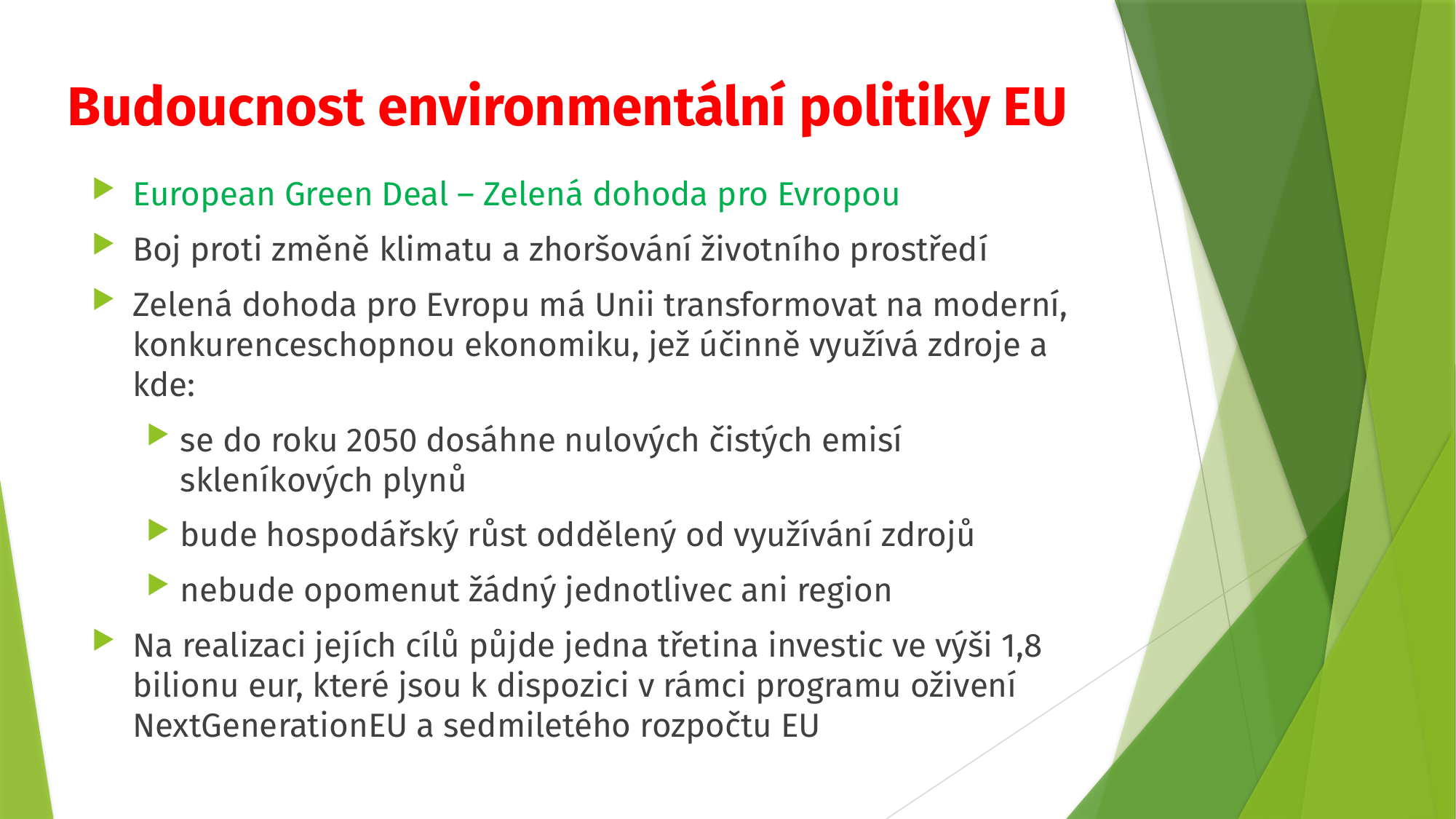

# Budoucnost environmentální politiky EU
European Green Deal – Zelená dohoda pro Evropou
Boj proti změně klimatu a zhoršování životního prostředí
Zelená dohoda pro Evropu má Unii transformovat na moderní, konkurenceschopnou ekonomiku, jež účinně využívá zdroje a kde:
se do roku 2050 dosáhne nulových čistých emisí skleníkových plynů
bude hospodářský růst oddělený od využívání zdrojů
nebude opomenut žádný jednotlivec ani region
Na realizaci jejích cílů půjde jedna třetina investic ve výši 1,8 bilionu eur, které jsou k dispozici v rámci programu oživení NextGenerationEU a sedmiletého rozpočtu EU